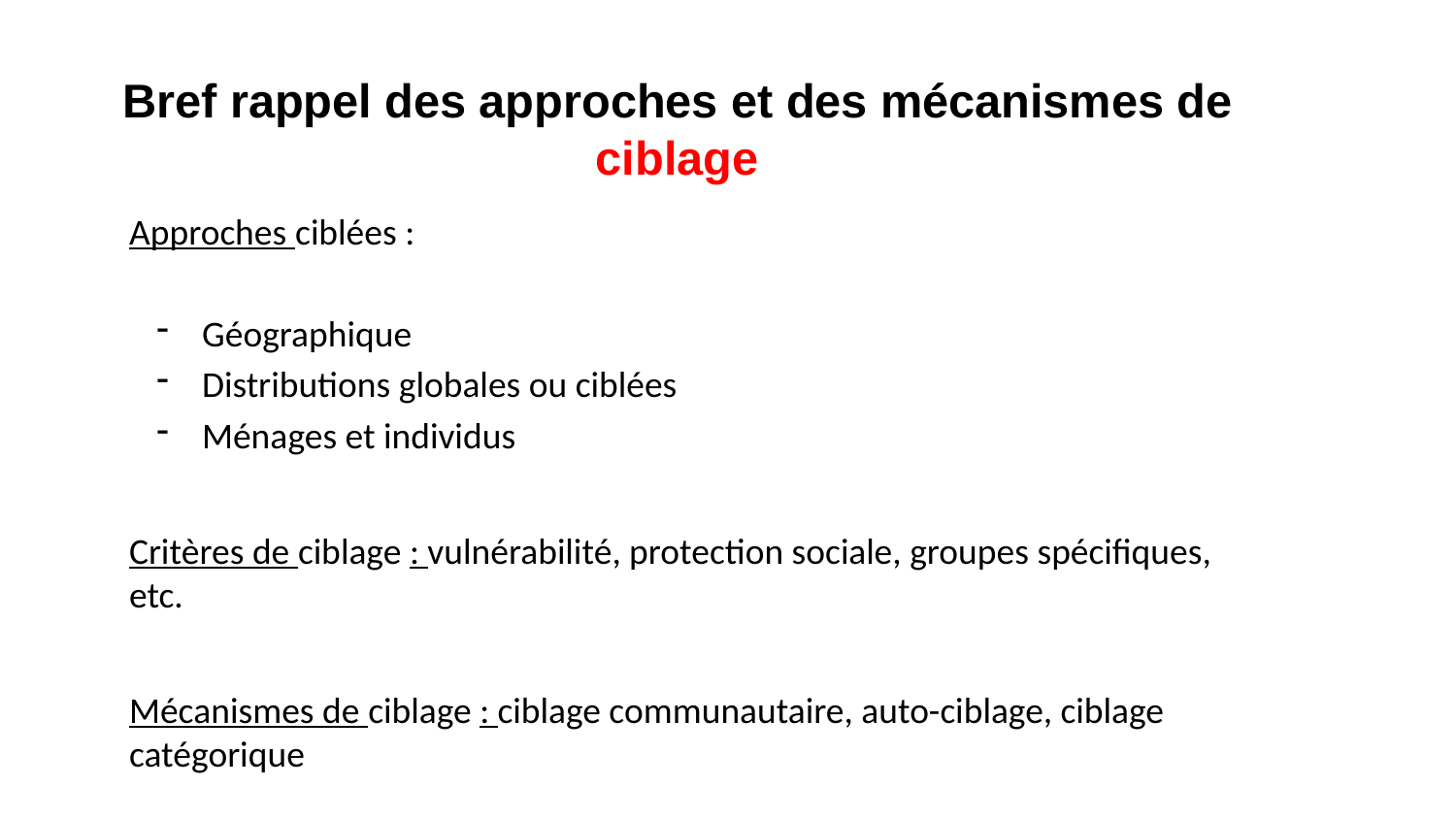

# Bref rappel des approches et des mécanismes de ciblage
Approches ciblées :

Géographique
Distributions globales ou ciblées
Ménages et individus

Critères de ciblage : vulnérabilité, protection sociale, groupes spécifiques, etc.

Mécanismes de ciblage : ciblage communautaire, auto-ciblage, ciblage catégorique